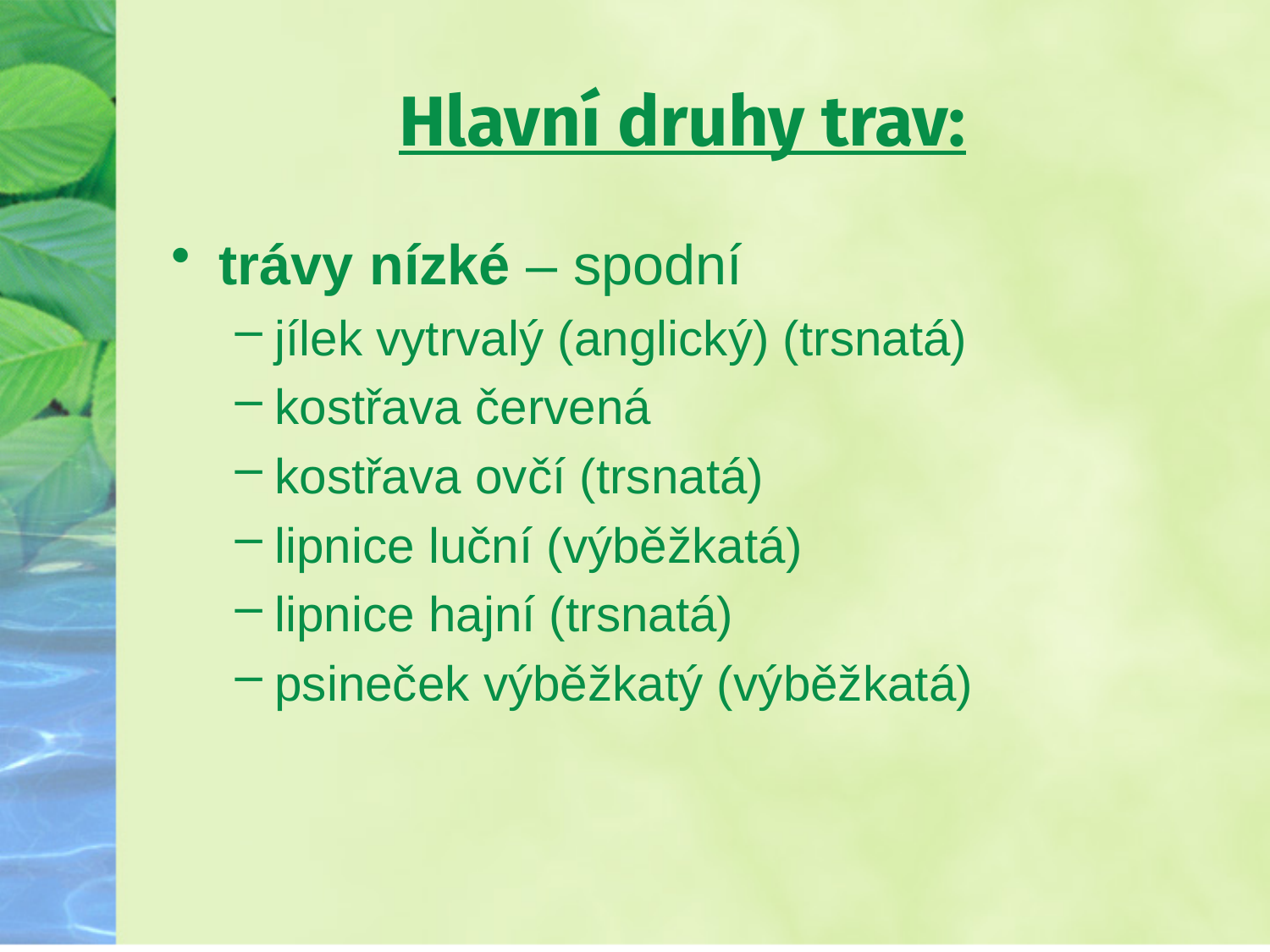

# Hlavní druhy trav:
trávy nízké – spodní
jílek vytrvalý (anglický) (trsnatá)
kostřava červená
kostřava ovčí (trsnatá)
lipnice luční (výběžkatá)
lipnice hajní (trsnatá)
psineček výběžkatý (výběžkatá)